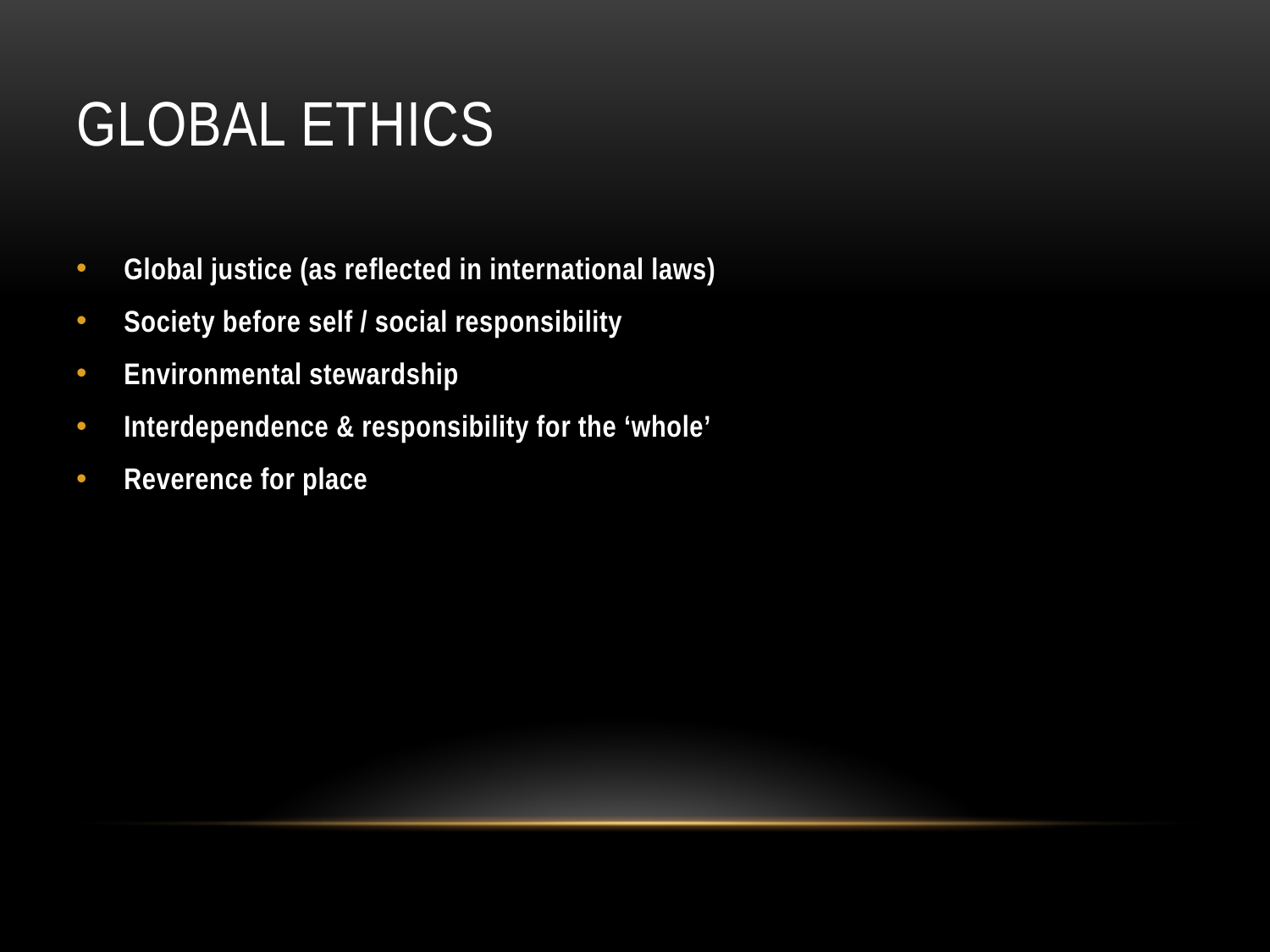

# Global Ethics
Global justice (as reflected in international laws)
Society before self / social responsibility
Environmental stewardship
Interdependence & responsibility for the ‘whole’
Reverence for place